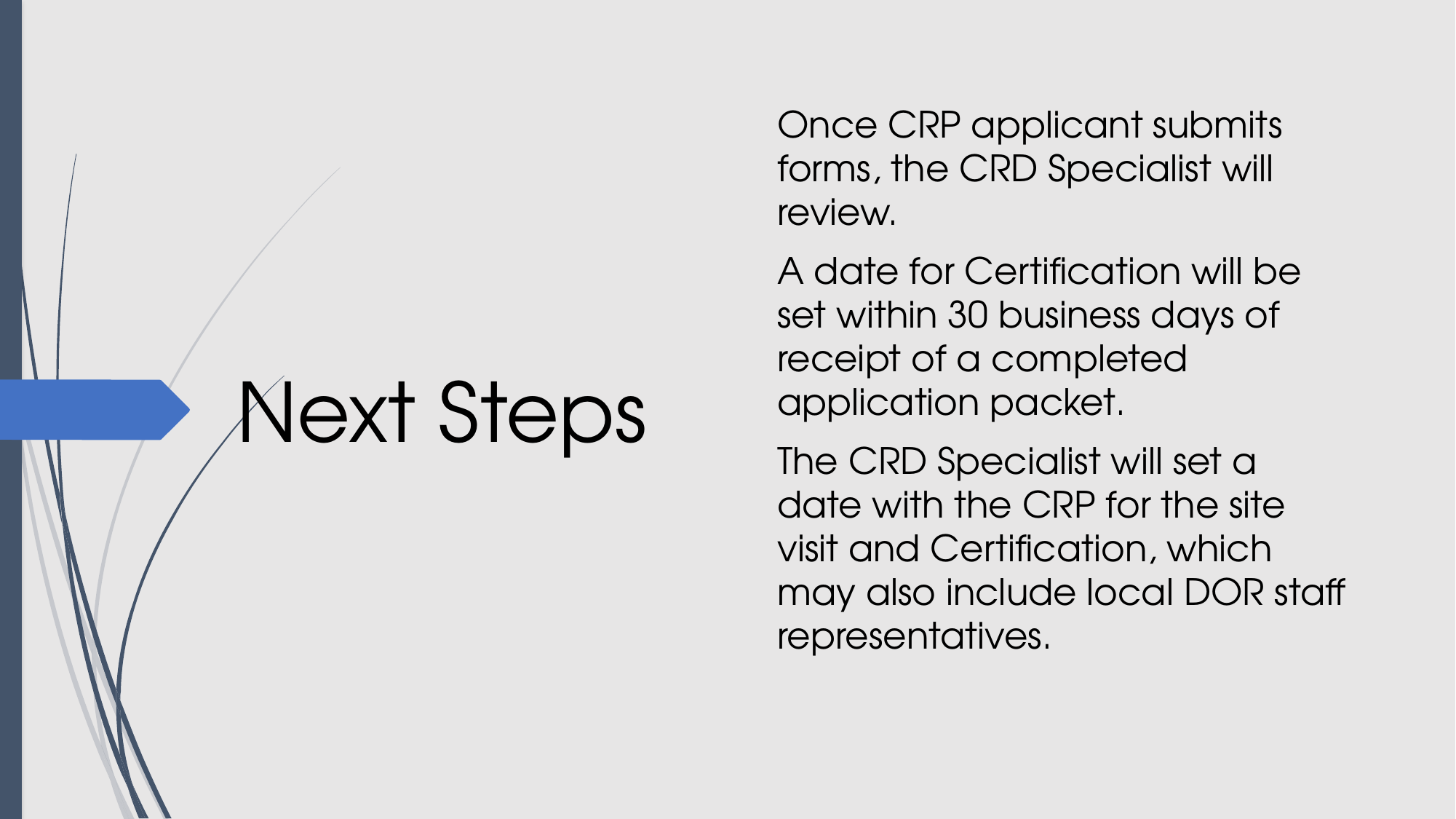

Once CRP applicant submits forms, the CRD Specialist will review.
A date for Certification will be set within 30 business days of receipt of a completed application packet.
The CRD Specialist will set a date with the CRP for the site visit and Certification, which may also include local DOR staff representatives.

# Next Steps